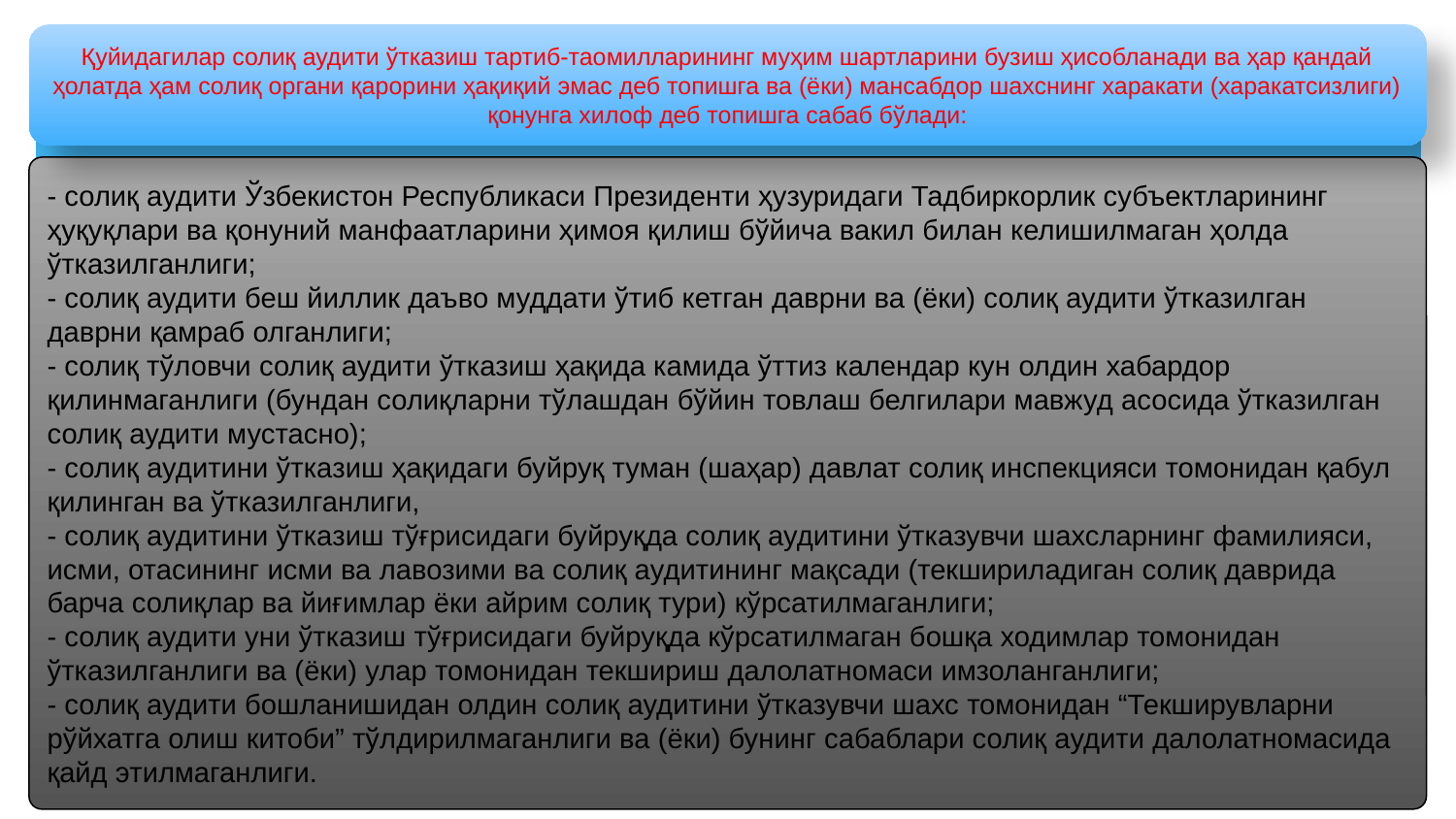

Қуйидагилар солиқ аудити ўтказиш тартиб-таомилларининг муҳим шартларини бузиш ҳисобланади ва ҳар қандай ҳолатда ҳам солиқ органи қарорини ҳақиқий эмас деб топишга ва (ёки) мансабдор шахснинг харакати (харакатсизлиги) қонунга хилоф деб топишга сабаб бўлади:
- солиқ аудити Ўзбекистон Республикаси Президенти ҳузуридаги Тадбиркорлик субъектларининг ҳуқуқлари ва қонуний манфаатларини ҳимоя қилиш бўйича вакил билан келишилмаган ҳолда ўтказилганлиги;
- солиқ аудити беш йиллик даъво муддати ўтиб кетган даврни ва (ёки) солиқ аудити ўтказилган даврни қамраб олганлиги;
- солиқ тўловчи солиқ аудити ўтказиш ҳақида камида ўттиз календар кун олдин хабардор қилинмаганлиги (бундан солиқларни тўлашдан бўйин товлаш белгилари мавжуд асосида ўтказилган солиқ аудити мустасно);
- солиқ аудитини ўтказиш ҳақидаги буйруқ туман (шаҳар) давлат солиқ инспекцияси томонидан қабул қилинган ва ўтказилганлиги,
- солиқ аудитини ўтказиш тўғрисидаги буйруқда солиқ аудитини ўтказувчи шахсларнинг фамилияси, исми, отасининг исми ва лавозими ва солиқ аудитининг мақсади (текшириладиган солиқ даврида барча солиқлар ва йиғимлар ёки айрим солиқ тури) кўрсатилмаганлиги;
- солиқ аудити уни ўтказиш тўғрисидаги буйруқда кўрсатилмаган бошқа ходимлар томонидан ўтказилганлиги ва (ёки) улар томонидан текшириш далолатномаси имзоланганлиги;
- солиқ аудити бошланишидан олдин солиқ аудитини ўтказувчи шахс томонидан “Текширувларни рўйхатга олиш китоби” тўлдирилмаганлиги ва (ёки) бунинг сабаблари солиқ аудити далолатномасида қайд этилмаганлиги.
16